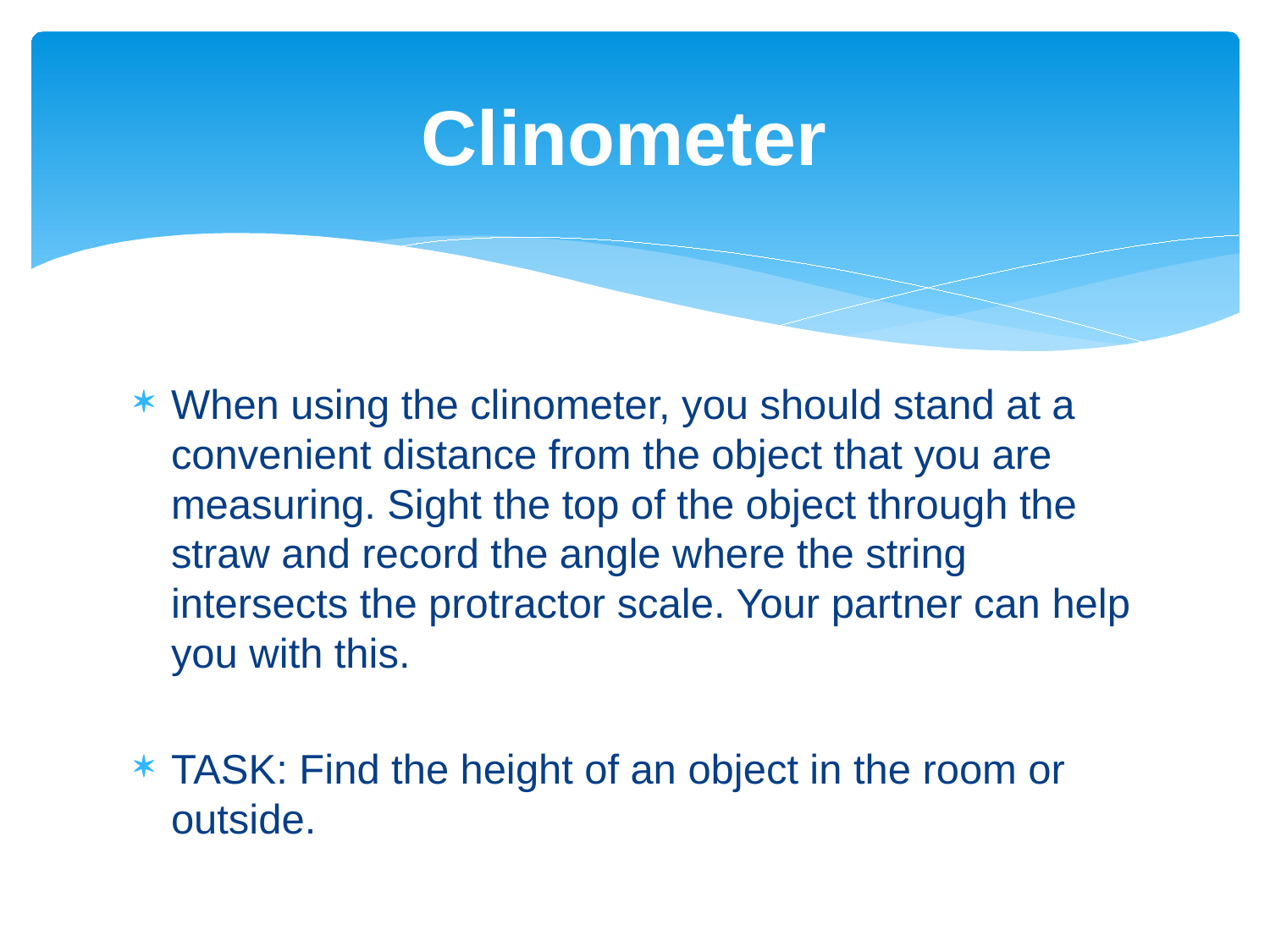

# Clinometer
When using the clinometer, you should stand at a convenient distance from the object that you are measuring. Sight the top of the object through the straw and record the angle where the string intersects the protractor scale. Your partner can help you with this.

TASK: Find the height of an object in the room or outside.